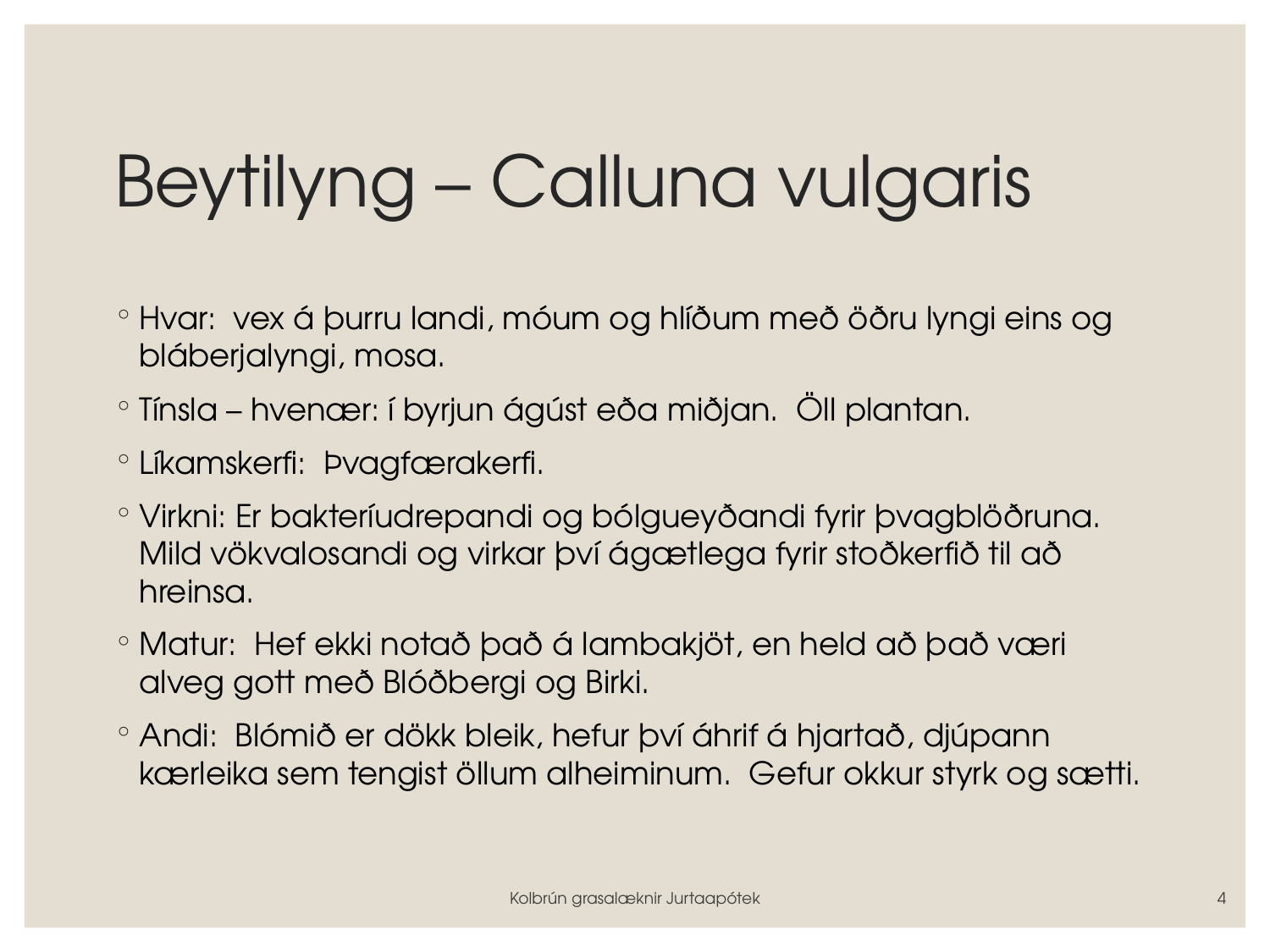

# Beytilyng – Calluna vulgaris
Hvar:  vex á þurru landi, móum og hlíðum með öðru lyngi eins og bláberjalyngi, mosa.
Tínsla – hvenær: í byrjun ágúst eða miðjan.  Öll plantan.
Líkamskerfi:  Þvagfærakerfi.
Virkni: Er bakteríudrepandi og bólgueyðandi fyrir þvagblöðruna.  Mild vökvalosandi og virkar því ágætlega fyrir stoðkerfið til að hreinsa.
Matur:  Hef ekki notað það á lambakjöt, en held að það væri alveg gott með Blóðbergi og Birki.
Andi:  Blómið er dökk bleik, hefur því áhrif á hjartað, djúpann kærleika sem tengist öllum alheiminum.  Gefur okkur styrk og sætti.

Kolbrún grasalæknir Jurtaapótek
4